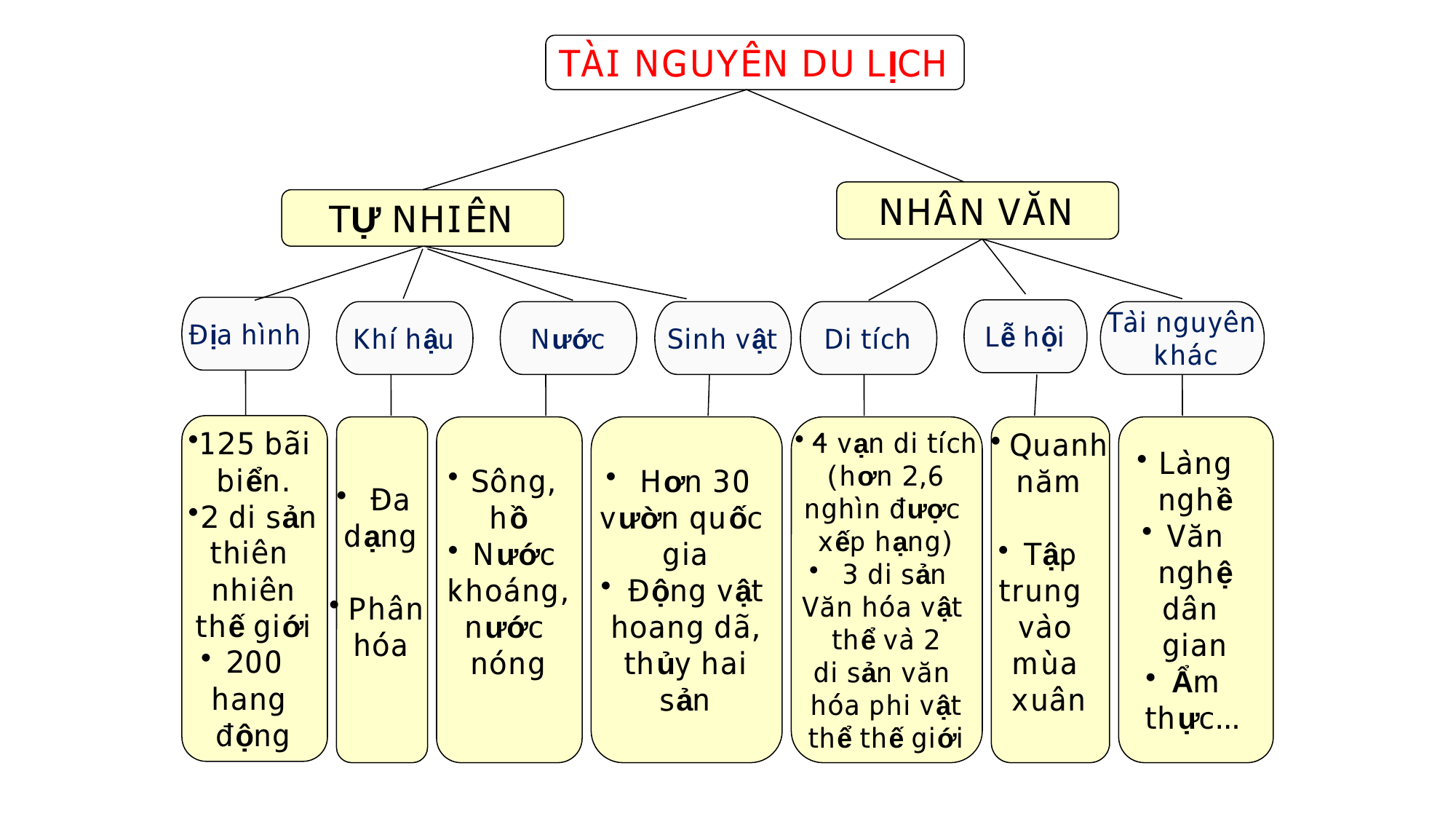

TÀI NGUYÊN DU LỊCH

NHÂN VĂN
TỰ NHIÊN

Địa hình
Lễ hội
Khí hậu
Nước
Sinh vật
Di tích
Tài nguyên
 khác

125 bãi
biển.
2 di sản
thiên
nhiên
thế giới
200
hang
động

 Đa
dạng

 Phân
hóa

 Sông,
hồ
 Nước
khoáng,
nước
nóng

 Hơn 30
vườn quốc
gia
 Động vật
hoang dã,
thủy hai
sản
 4 vạn di tích
(hơn 2,6
nghìn được
xếp hạng)
 3 di sản
Văn hóa vật
thể và 2
di sản văn
hóa phi vật
thể thế giới
 Quanh
năm

Tập
trung
vào
mùa
xuân

Làng
nghề
Văn
nghệ
dân
gian
Ẩm
thực…